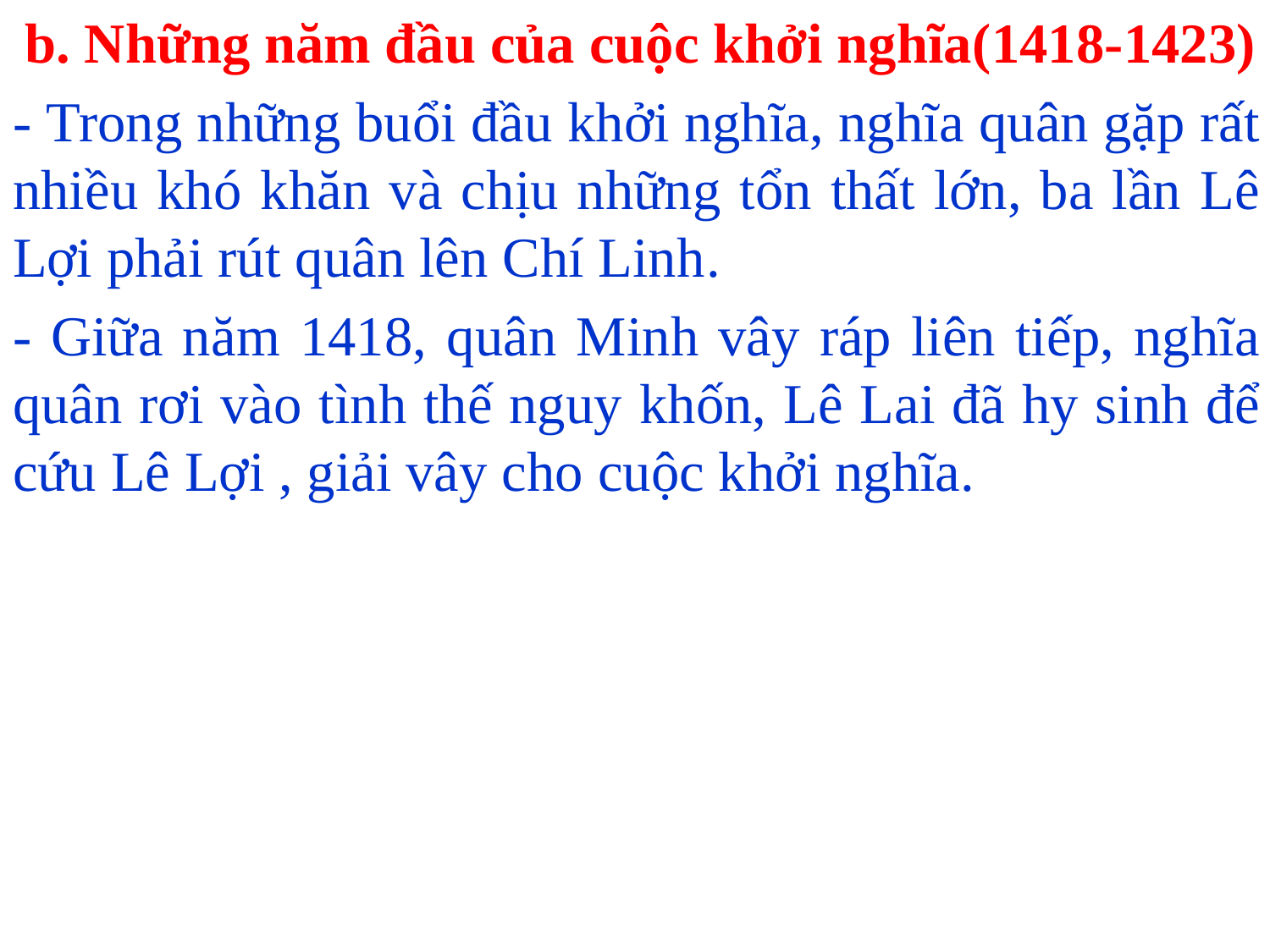

b. Những năm đầu của cuộc khởi nghĩa(1418-1423)
- Trong những buổi đầu khởi nghĩa, nghĩa quân gặp rất nhiều khó khăn và chịu những tổn thất lớn, ba lần Lê Lợi phải rút quân lên Chí Linh.
- Giữa năm 1418, quân Minh vây ráp liên tiếp, nghĩa quân rơi vào tình thế nguy khốn, Lê Lai đã hy sinh để cứu Lê Lợi , giải vây cho cuộc khởi nghĩa.